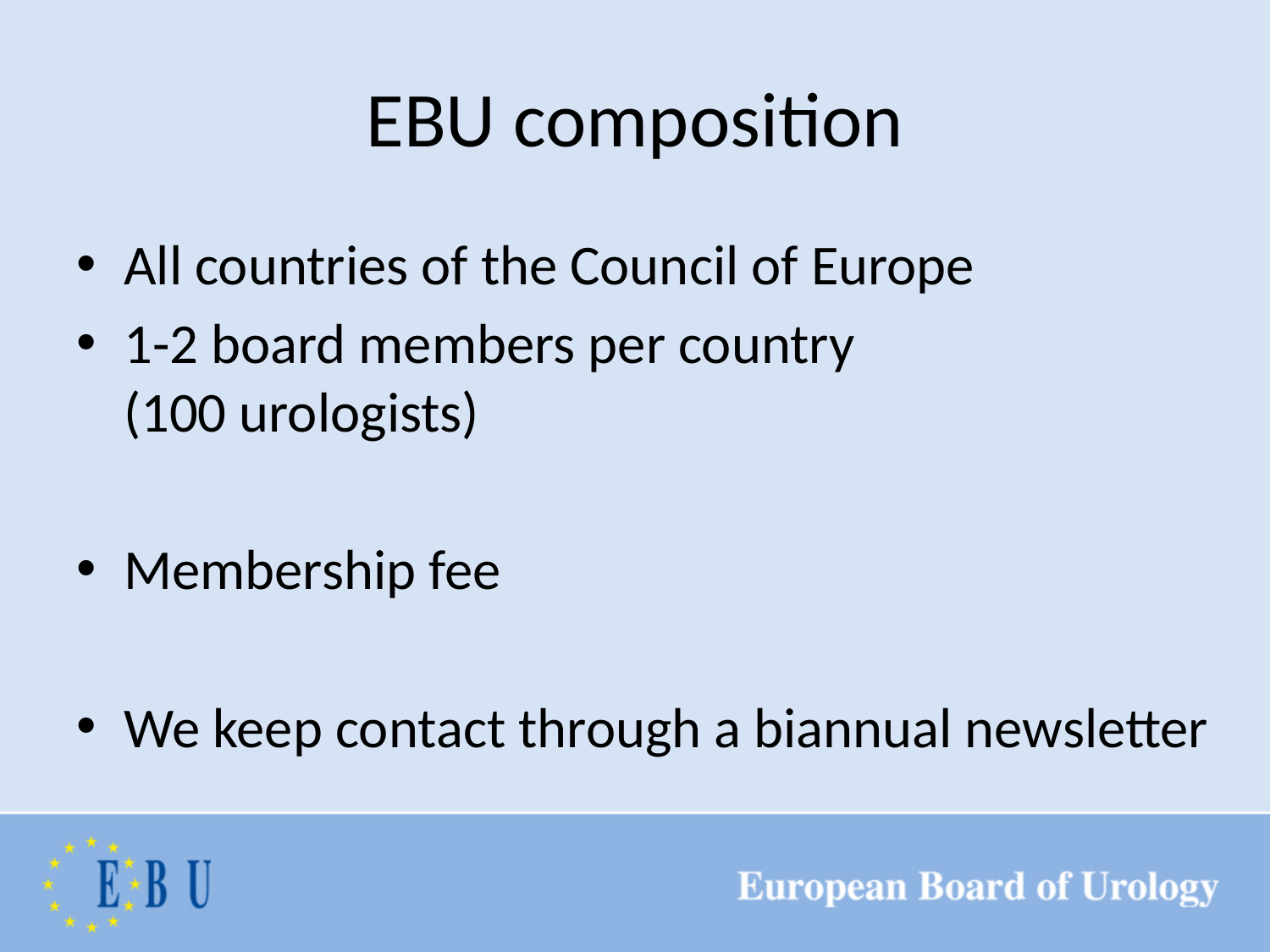

# EBU composition
All countries of the Council of Europe
1-2 board members per country                     (100 urologists)

Membership fee

We keep contact through a biannual newsletter